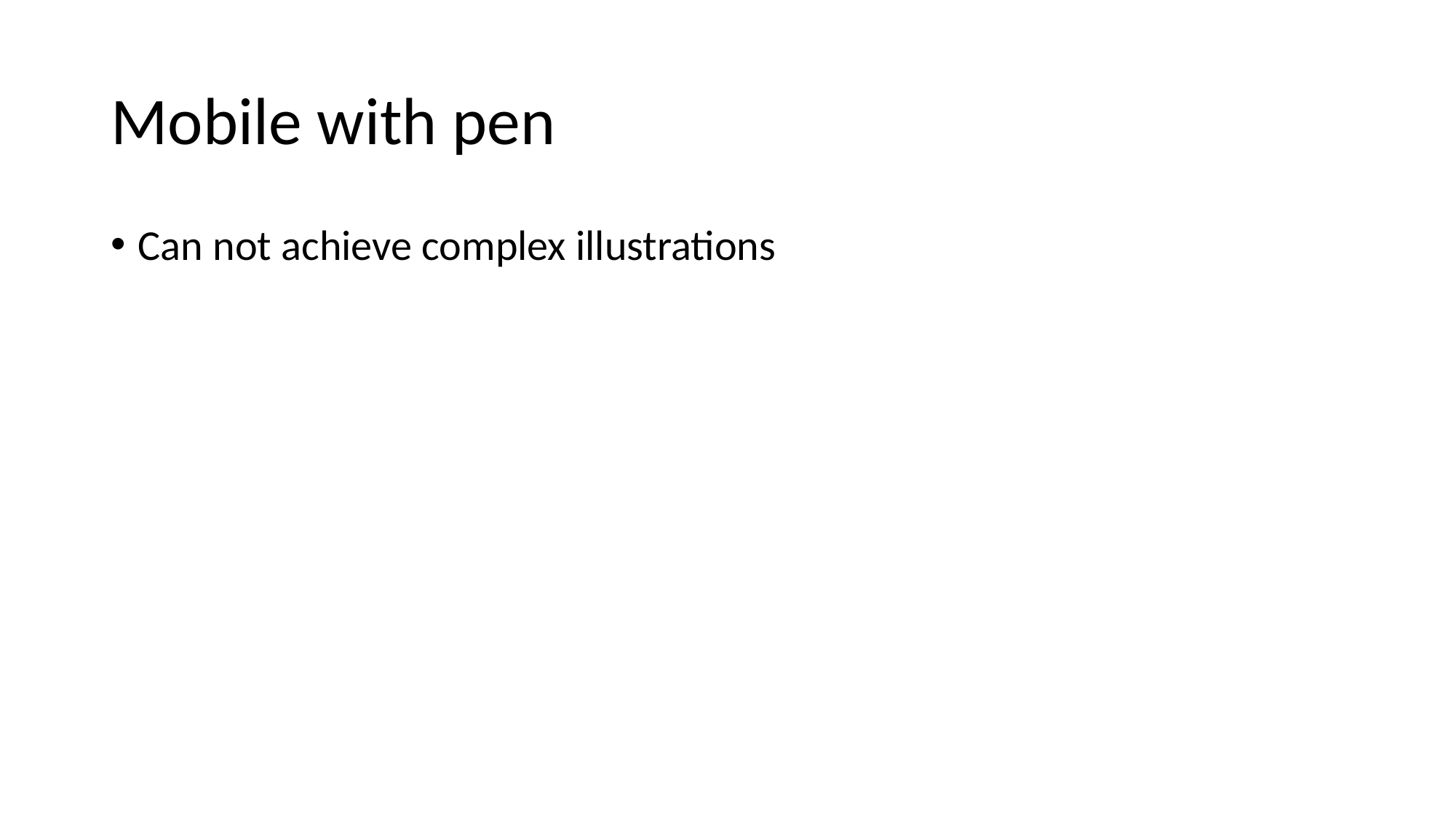

# Mobile with pen
Can not achieve complex illustrations